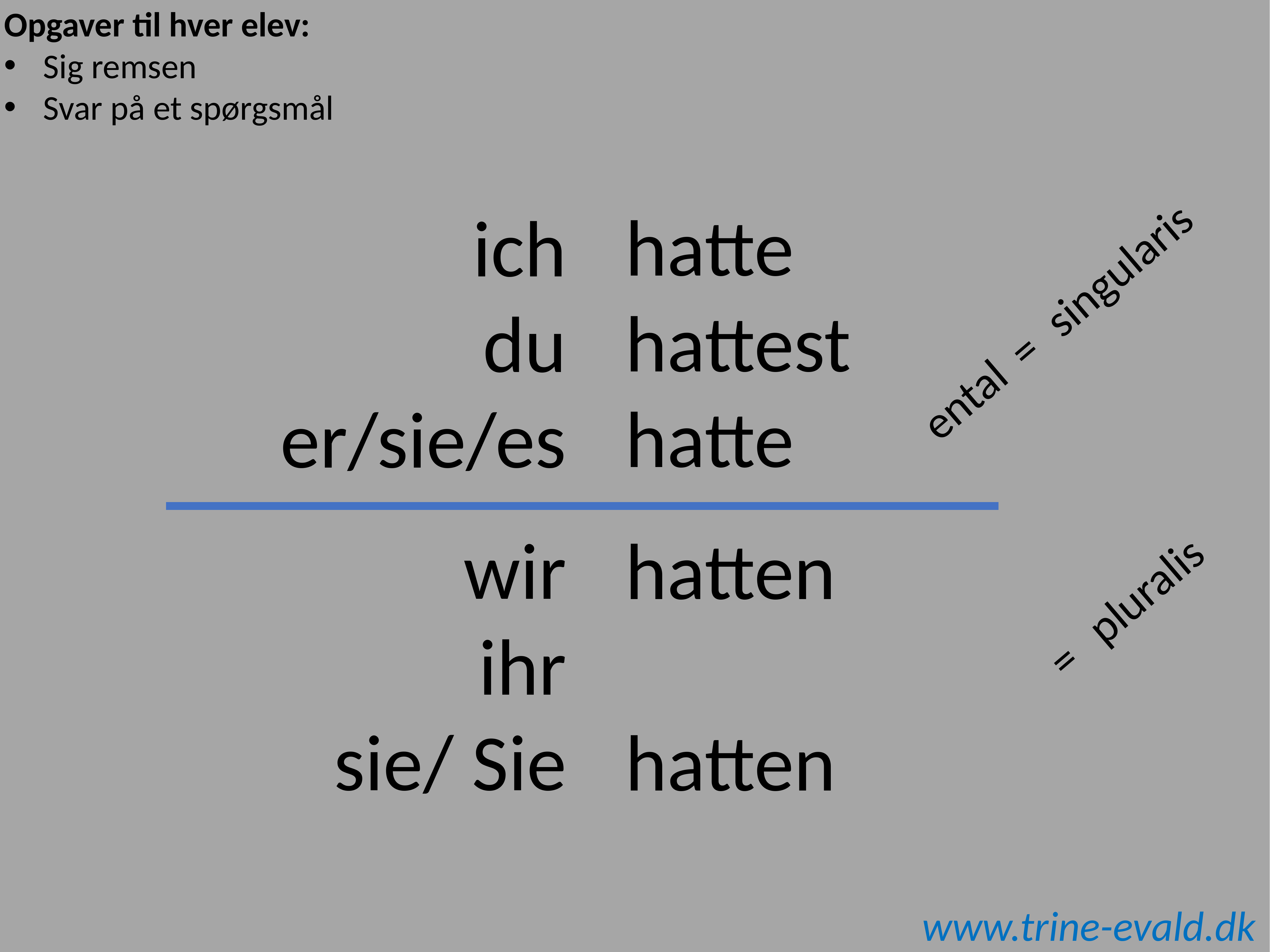

Opgaver til hver elev:
Sig remsen
Svar på et spørgsmål
hatte
hattest
hatte
ich
du
er/sie/es
ental
=
singularis
wir
ihr
sie/ Sie
hatten

hatten

=
pluralis
www.trine-evald.dk